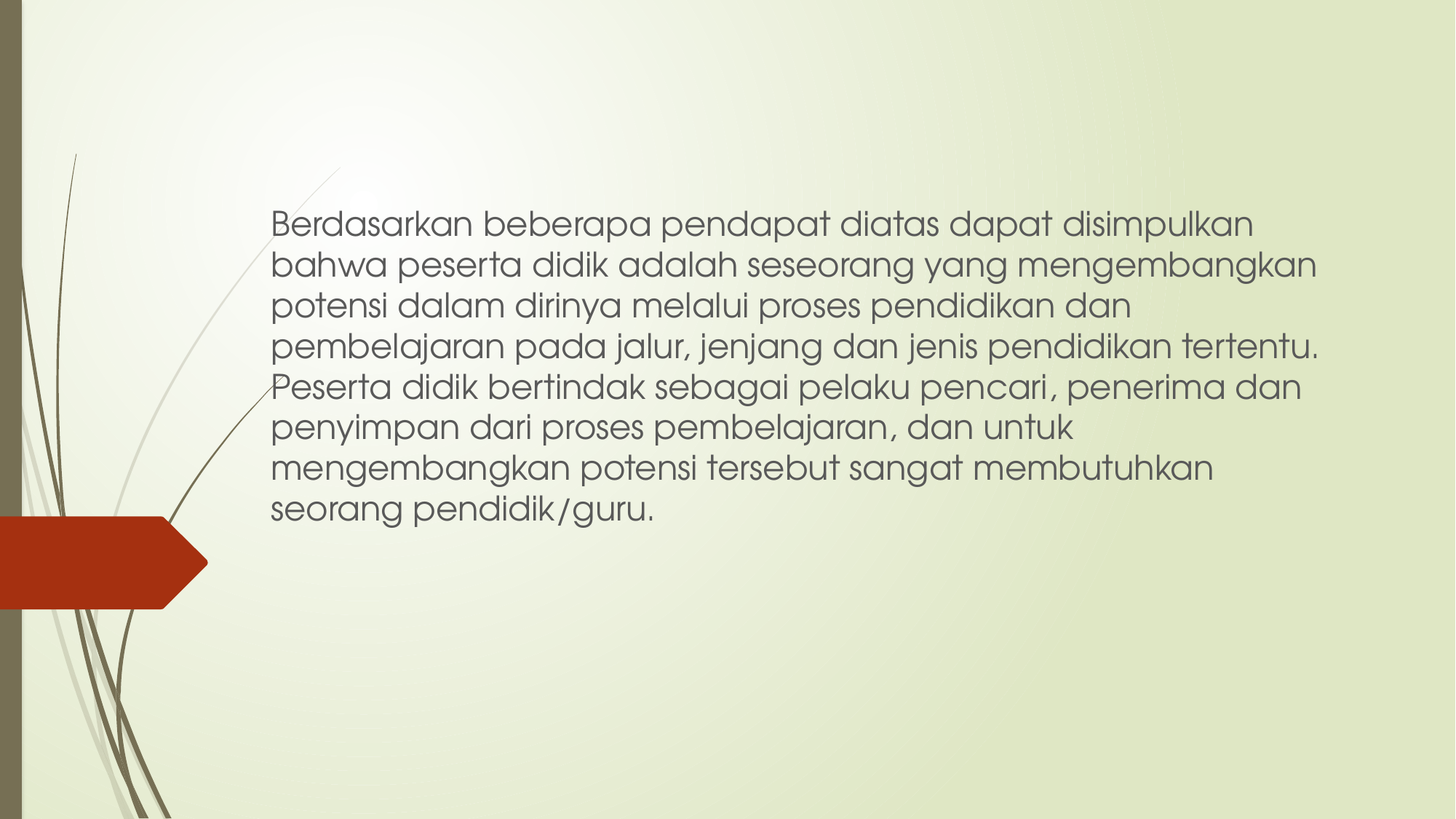

Berdasarkan beberapa pendapat diatas dapat disimpulkan bahwa peserta didik adalah seseorang yang mengembangkan potensi dalam dirinya melalui proses pendidikan dan pembelajaran pada jalur, jenjang dan jenis pendidikan tertentu. Peserta didik bertindak sebagai pelaku pencari, penerima dan penyimpan dari proses pembelajaran, dan untuk mengembangkan potensi tersebut sangat membutuhkan seorang pendidik/guru.